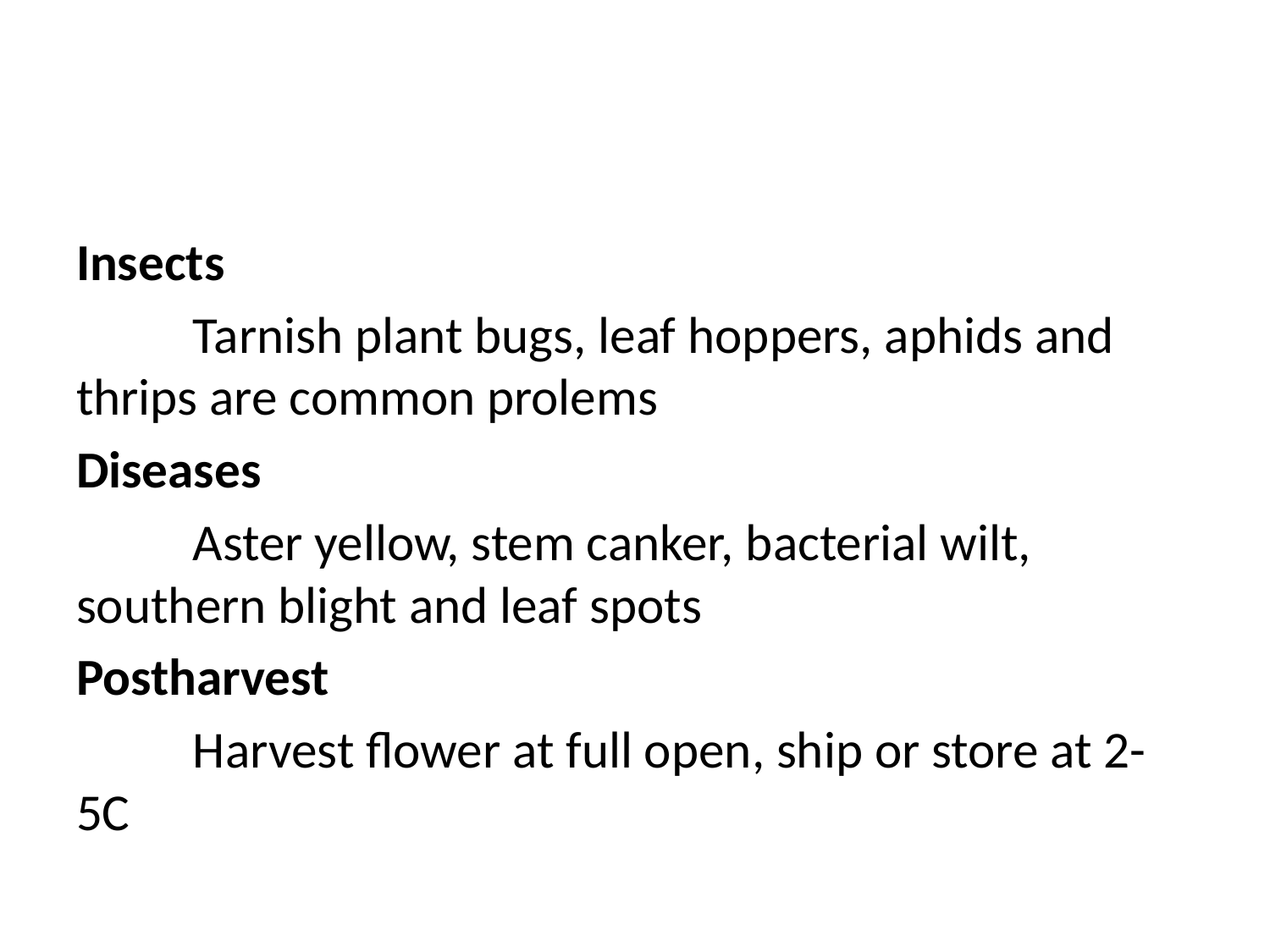

#
Insects
	Tarnish plant bugs, leaf hoppers, aphids and thrips are common prolems
Diseases
	Aster yellow, stem canker, bacterial wilt, southern blight and leaf spots
Postharvest
	Harvest flower at full open, ship or store at 2-5C